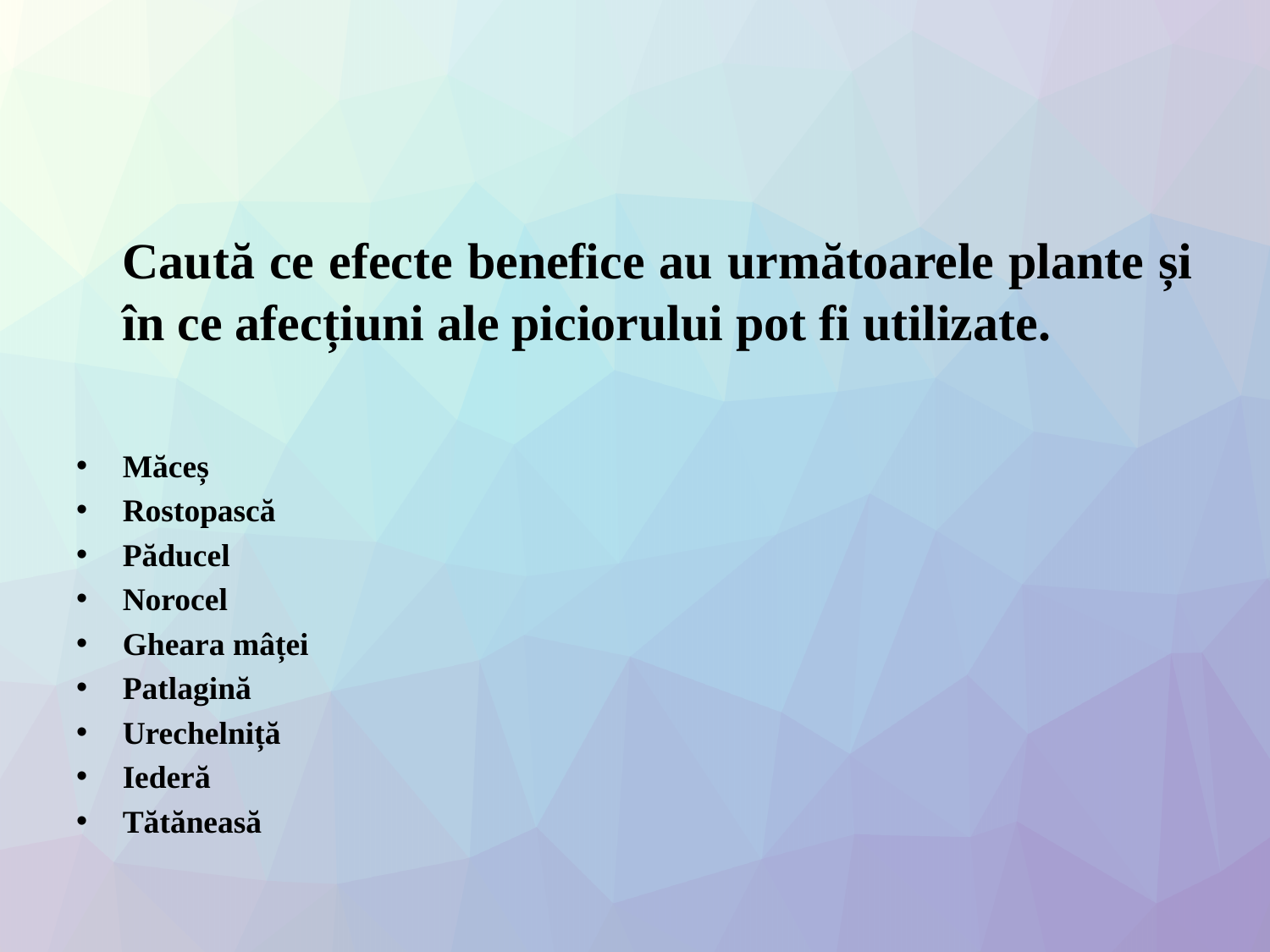

#
	Caută ce efecte benefice au următoarele plante și în ce afecțiuni ale piciorului pot fi utilizate.

Măceș
Rostopască
Păducel
Norocel
Gheara mâței
Patlagină
Urechelniță
Iederă
Tătăneasă